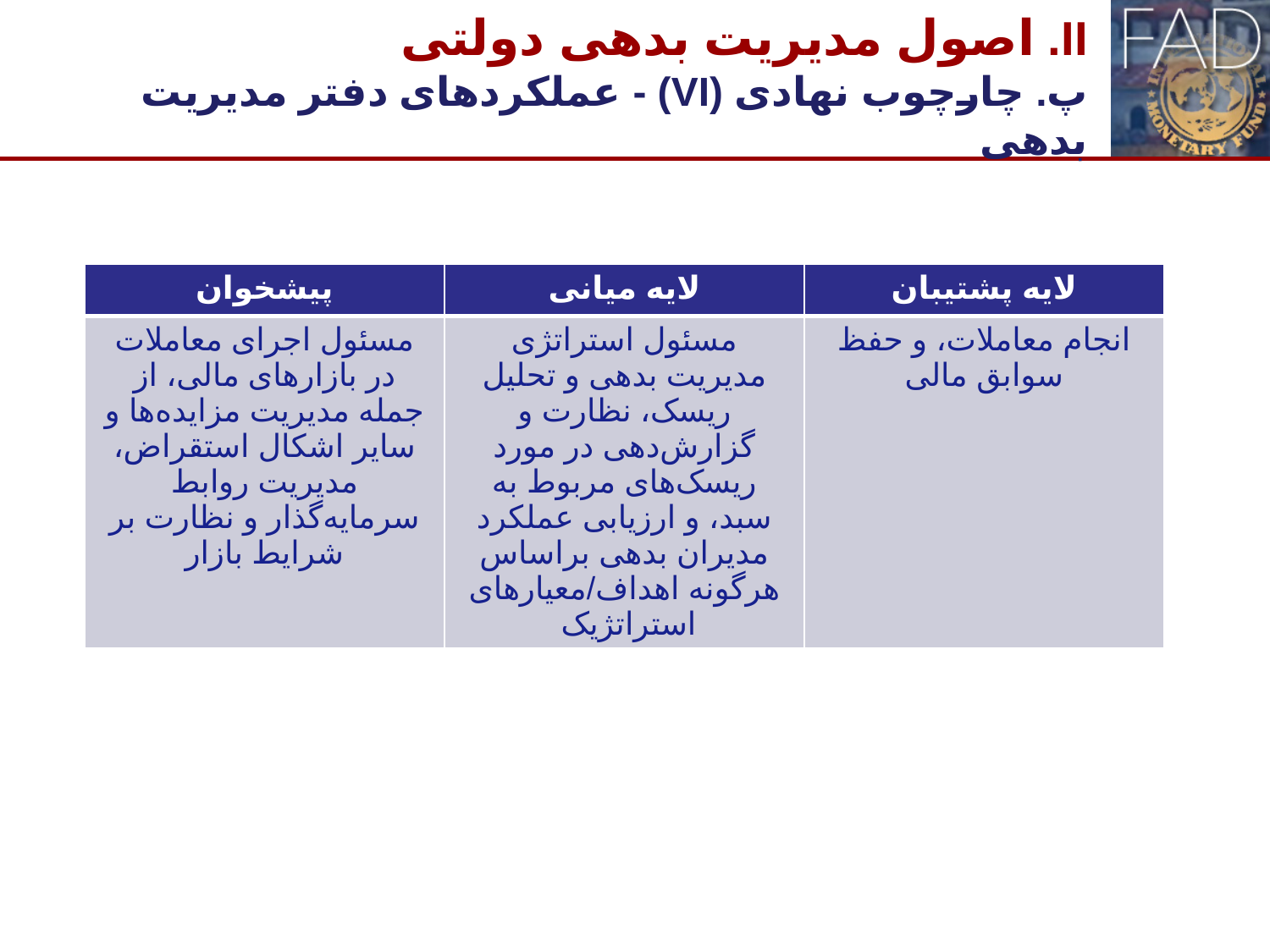

# II. اصول مدیریت بدهی دولتی پ. چارچوب نهادی (VI) - عملکردهای دفتر مدیریت بدهی
| پیشخوان | لایه میانی | لایه پشتیبان |
| --- | --- | --- |
| مسئول اجرای معاملات در بازارهای مالی، از جمله مدیریت مزایده‌ها و سایر اشکال استقراض، مدیریت روابط سرمایه‌گذار و نظارت بر شرایط بازار | مسئول استراتژی مدیریت بدهی و تحلیل ریسک، نظارت و گزارش‌دهی در مورد ریسک‌های مربوط به سبد، و ارزیابی عملکرد مدیران بدهی براساس هرگونه اهداف/معیارهای استراتژیک | انجام معاملات، و حفظ سوابق مالی |
14